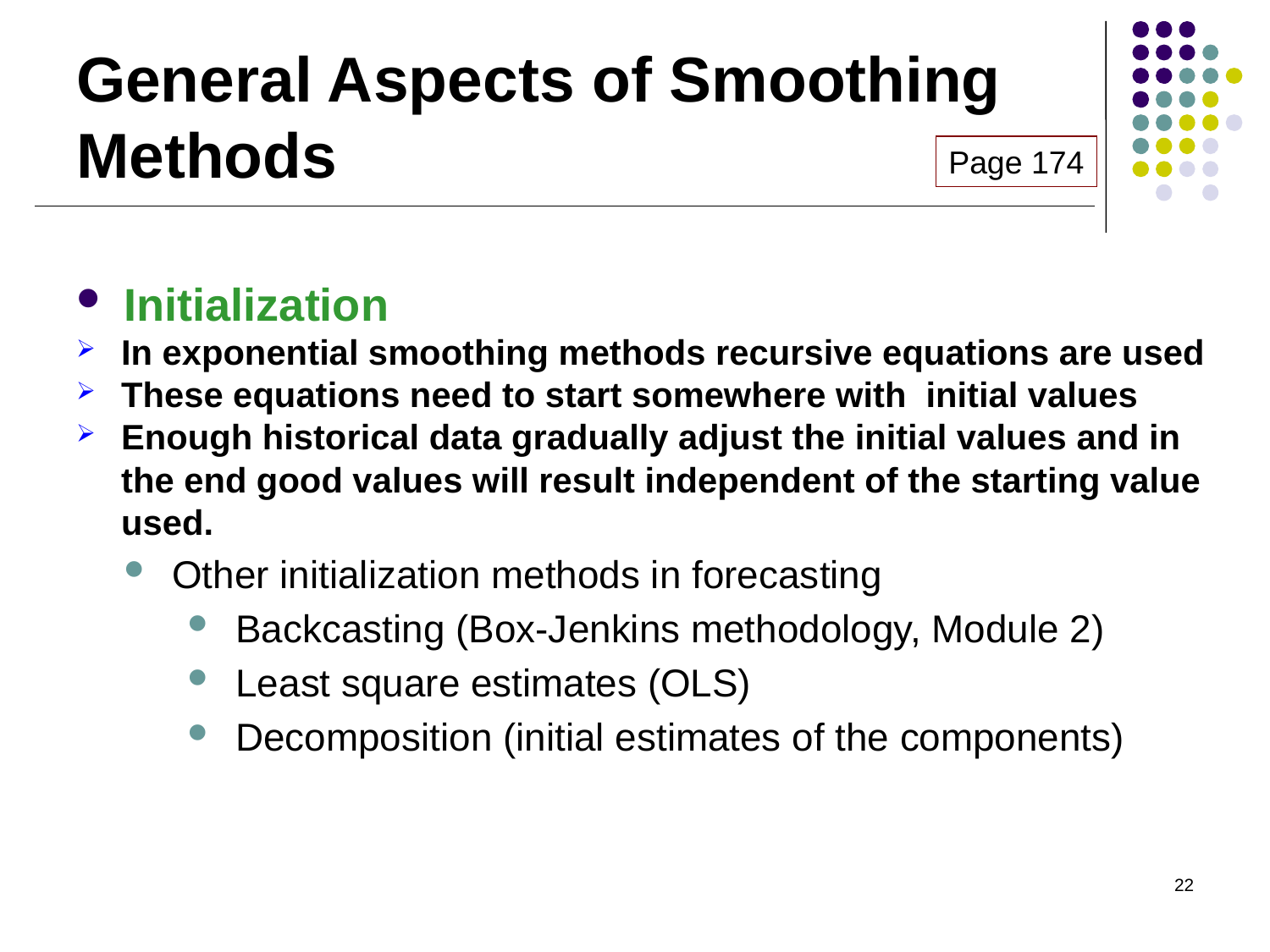

# General Aspects of Smoothing Methods
Page 174

Initialization
In exponential smoothing methods recursive equations are used
These equations need to start somewhere with  initial values
Enough historical data gradually adjust the initial values and in the end good values will result independent of the starting value used.
Other initialization methods in forecasting
Backcasting (Box-Jenkins methodology, Module 2)
Least square estimates (OLS)
Decomposition (initial estimates of the components)
22